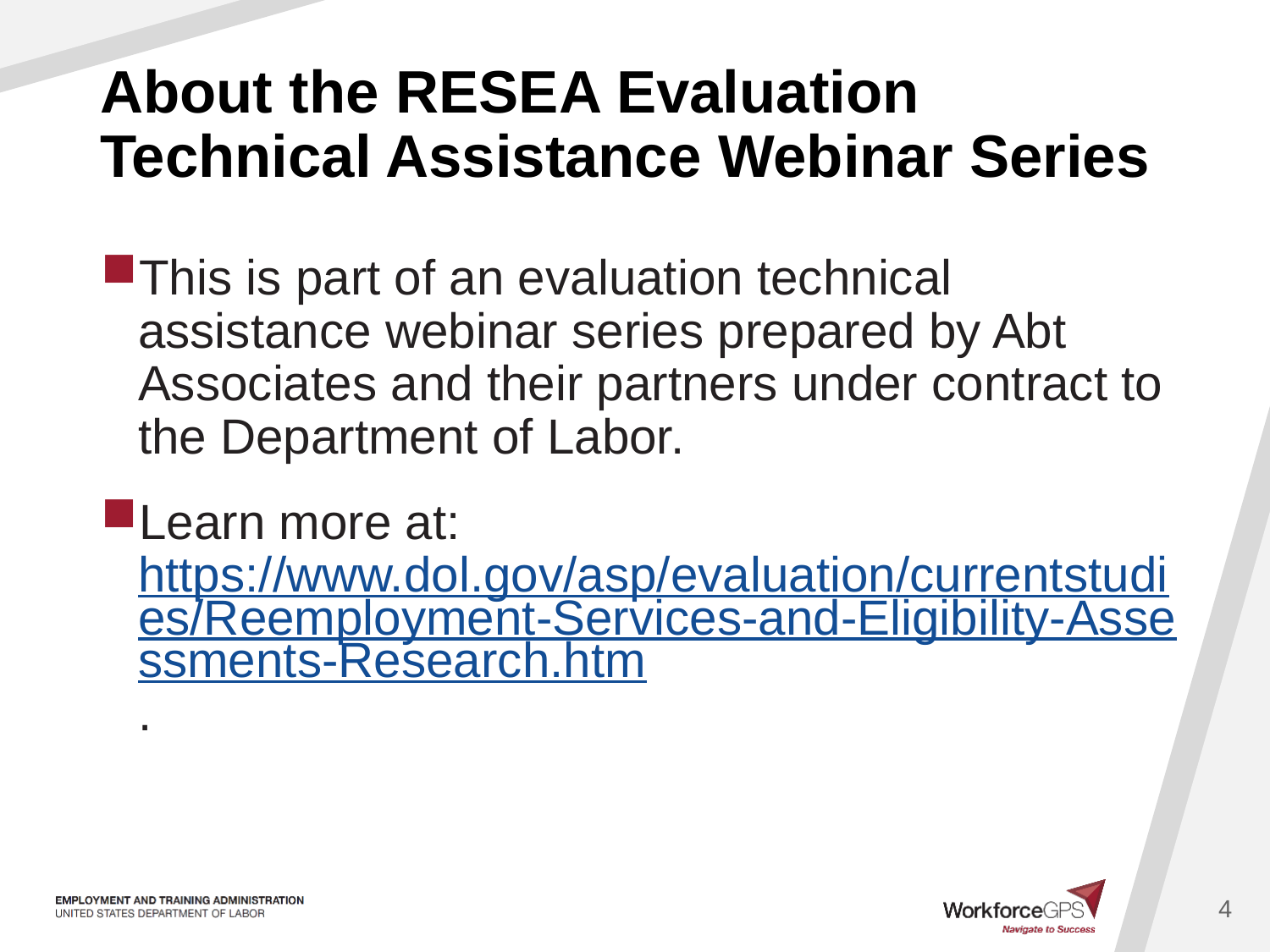

# About the RESEA Evaluation Technical Assistance Webinar Series
This is part of an evaluation technical assistance webinar series prepared by Abt Associates and their partners under contract to the Department of Labor.
Learn more at: https://www.dol.gov/asp/evaluation/currentstudies/Reemployment-Services-and-Eligibility-Assessments-Research.htm.

4